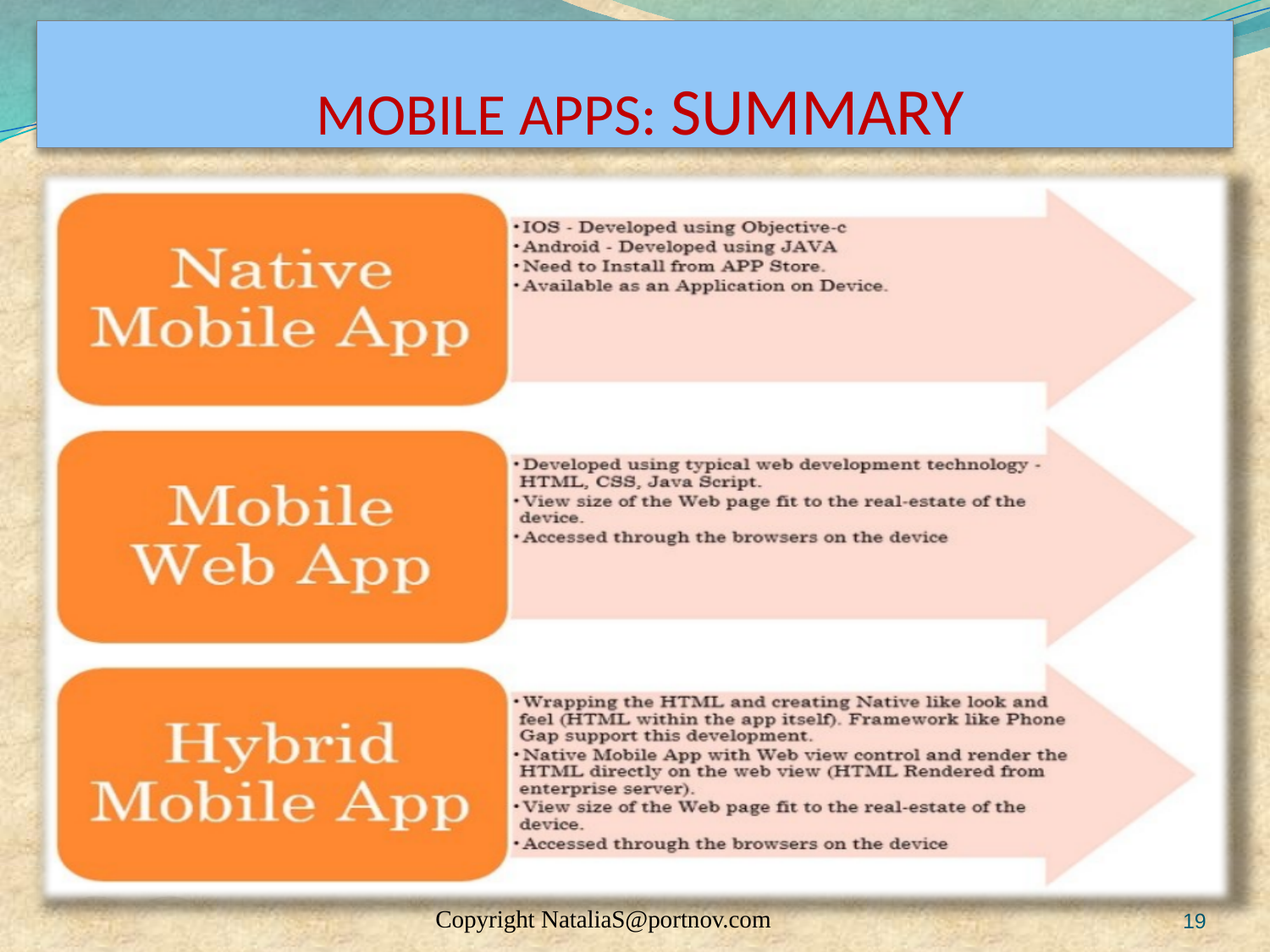

# MOBILE APPS: SUMMARY

Copyright NataliaS@portnov.com
19